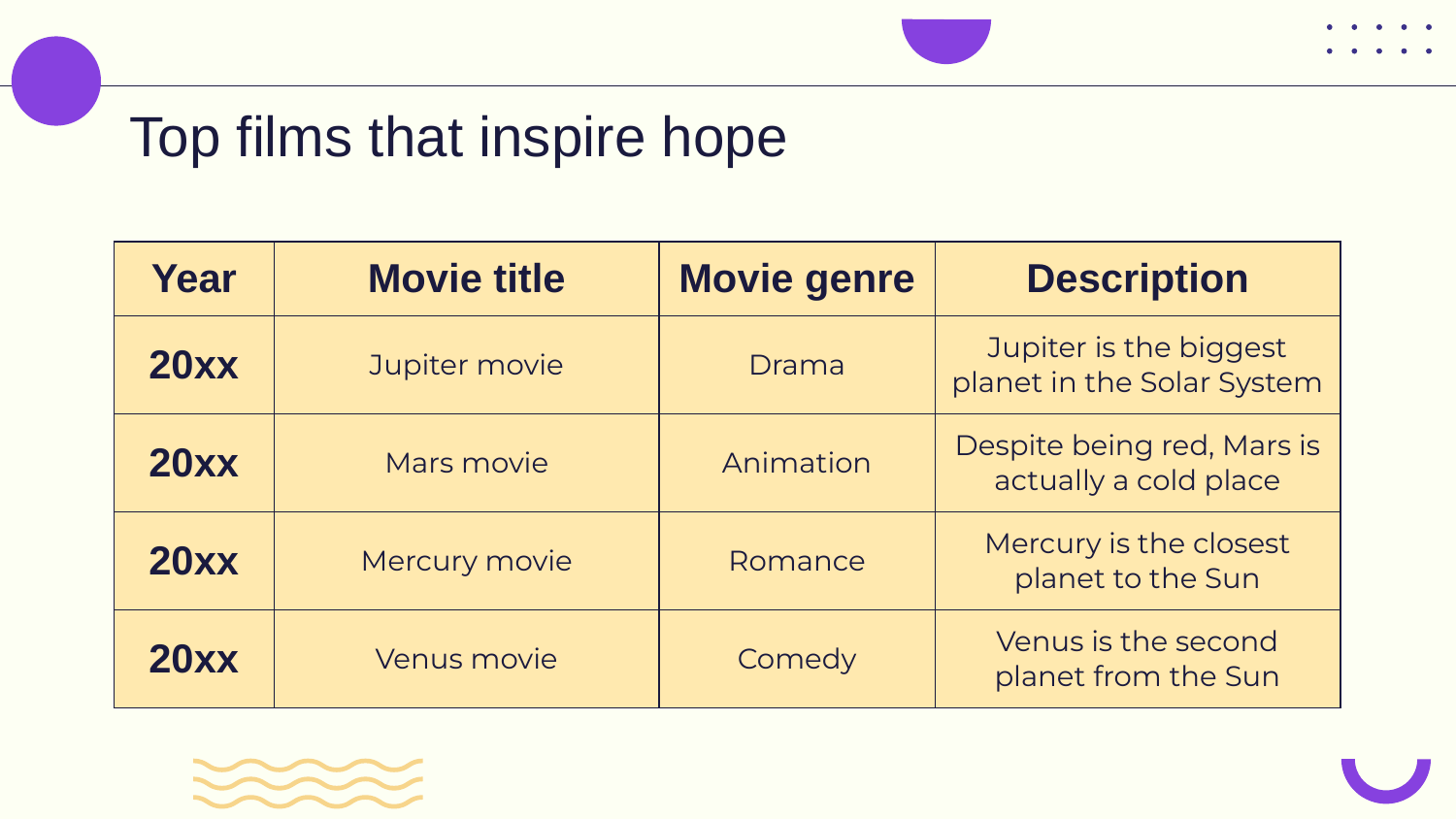

# Top films that inspire hope
| Year | Movie title | Movie genre | Description |
| --- | --- | --- | --- |
| 20xx | Jupiter movie | Drama | Jupiter is the biggest planet in the Solar System |
| 20xx | Mars movie | Animation | Despite being red, Mars is actually a cold place |
| 20xx | Mercury movie | Romance | Mercury is the closest planet to the Sun |
| 20xx | Venus movie | Comedy | Venus is the second planet from the Sun |